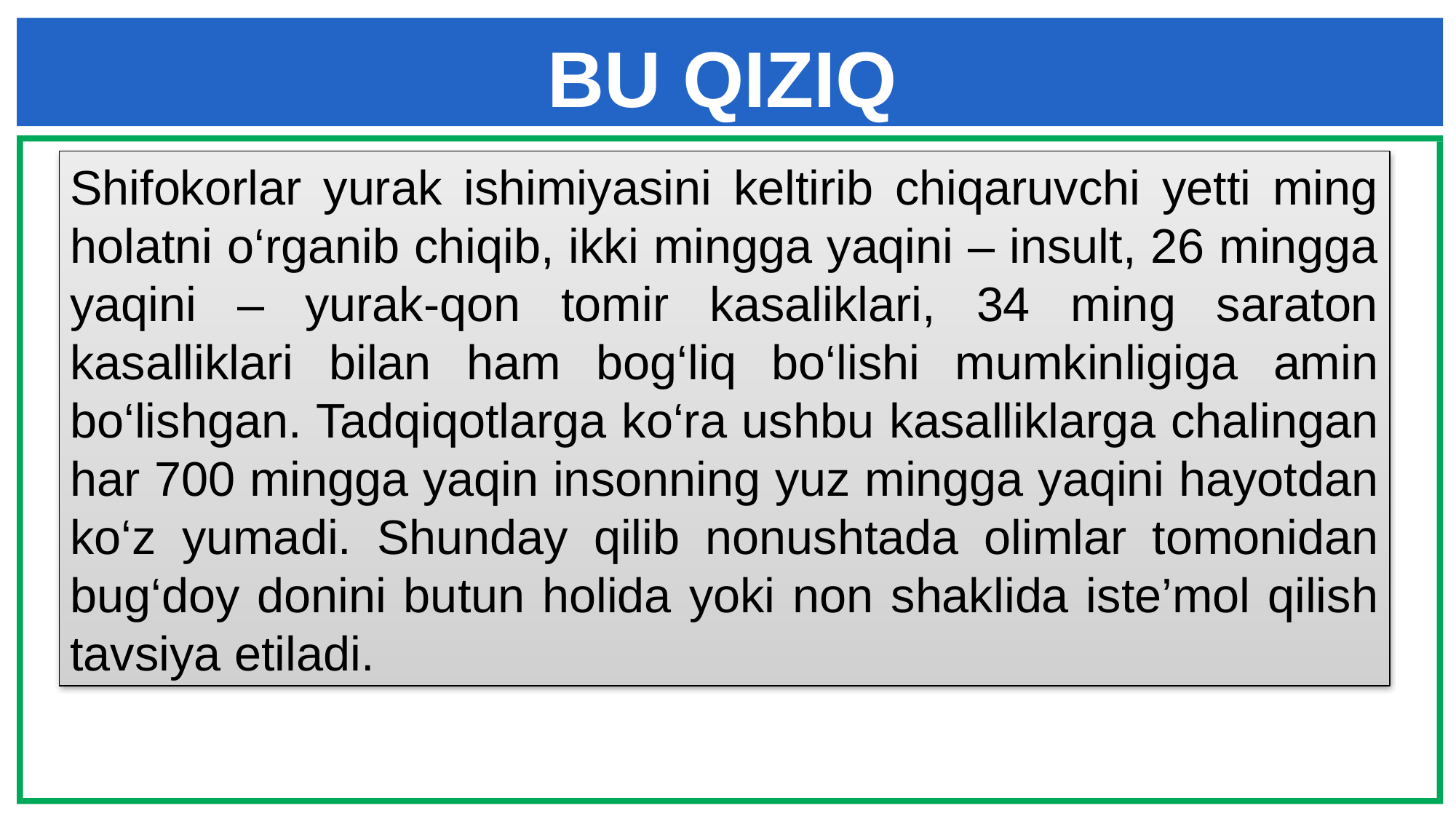

# BU QIZIQ
Shifokorlar yurak ishimiyasini keltirib chiqaruvchi yetti ming holatni o‘rganib chiqib, ikki mingga yaqini – insult, 26 mingga yaqini – yurak-qon tomir kasaliklari, 34 ming saraton kasalliklari bilan ham bog‘liq bo‘lishi mumkinligiga amin bo‘lishgan. Tadqiqotlarga ko‘ra ushbu kasalliklarga chalingan har 700 mingga yaqin insonning yuz mingga yaqini hayotdan ko‘z yumadi. Shunday qilib nonushtada olimlar tomonidan bug‘doy donini butun holida yoki non shaklida iste’mol qilish tavsiya etiladi.